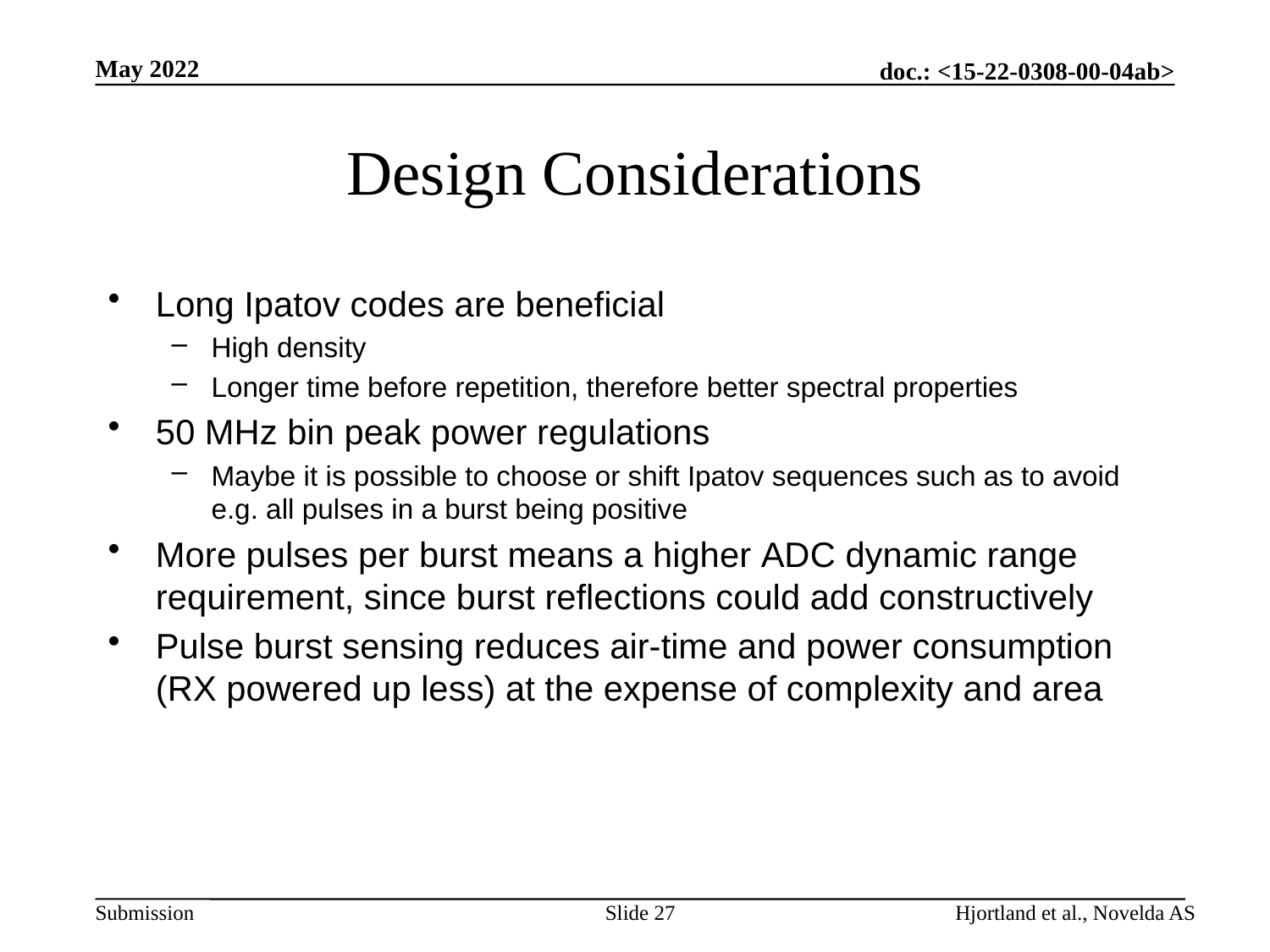

May 2022
# Design Considerations
Long Ipatov codes are beneficial
High density
Longer time before repetition, therefore better spectral properties
50 MHz bin peak power regulations
Maybe it is possible to choose or shift Ipatov sequences such as to avoid e.g. all pulses in a burst being positive
More pulses per burst means a higher ADC dynamic range requirement, since burst reflections could add constructively
Pulse burst sensing reduces air-time and power consumption (RX powered up less) at the expense of complexity and area

Slide 27
Hjortland et al., Novelda AS